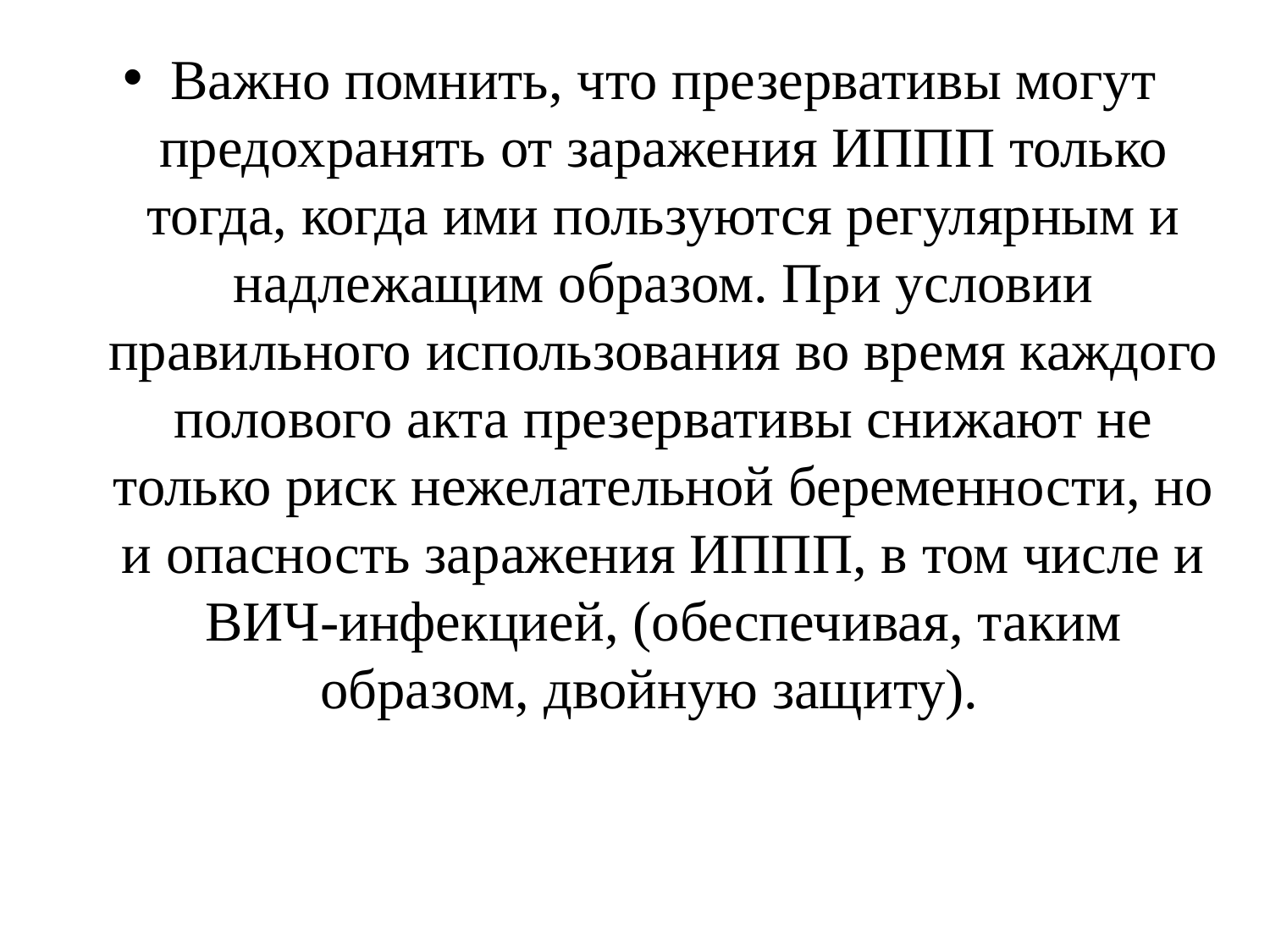

Важно помнить, что презервативы могут предохранять от заражения ИППП только тогда, когда ими пользуются регулярным и надлежащим образом. При условии правильного использования во время каждого полового акта презервативы снижают не только риск нежелательной беременности, но и опасность заражения ИППП, в том числе и ВИЧ-инфекцией, (обеспечивая, таким образом, двойную защиту).